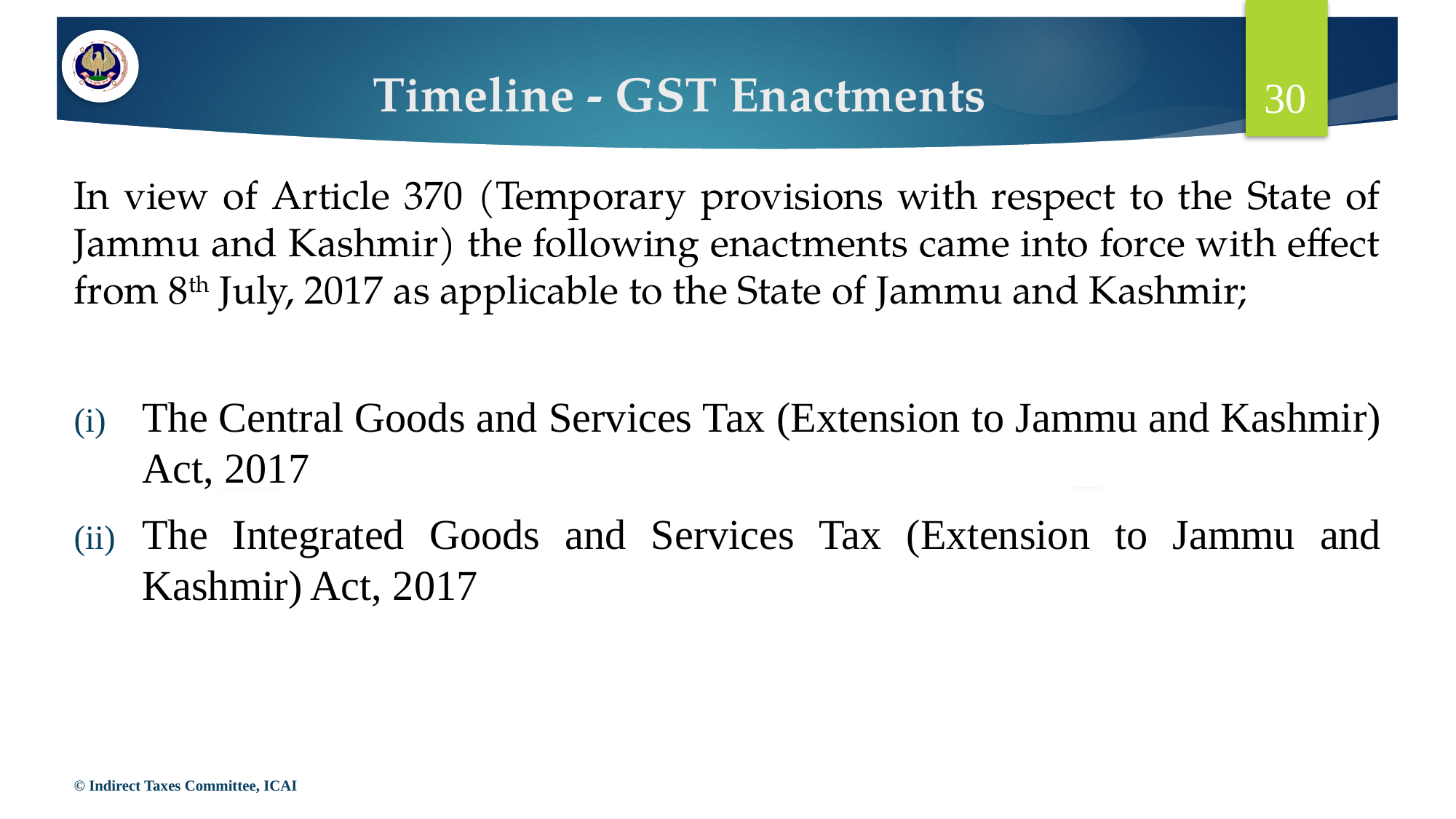

# Timeline - GST Enactments
30
In view of Article 370 (Temporary provisions with respect to the State of Jammu and Kashmir) the following enactments came into force with effect from 8th July, 2017 as applicable to the State of Jammu and Kashmir;

The Central Goods and Services Tax (Extension to Jammu and Kashmir) Act, 2017
The Integrated Goods and Services Tax (Extension to Jammu and Kashmir) Act, 2017
© Indirect Taxes Committee, ICAI